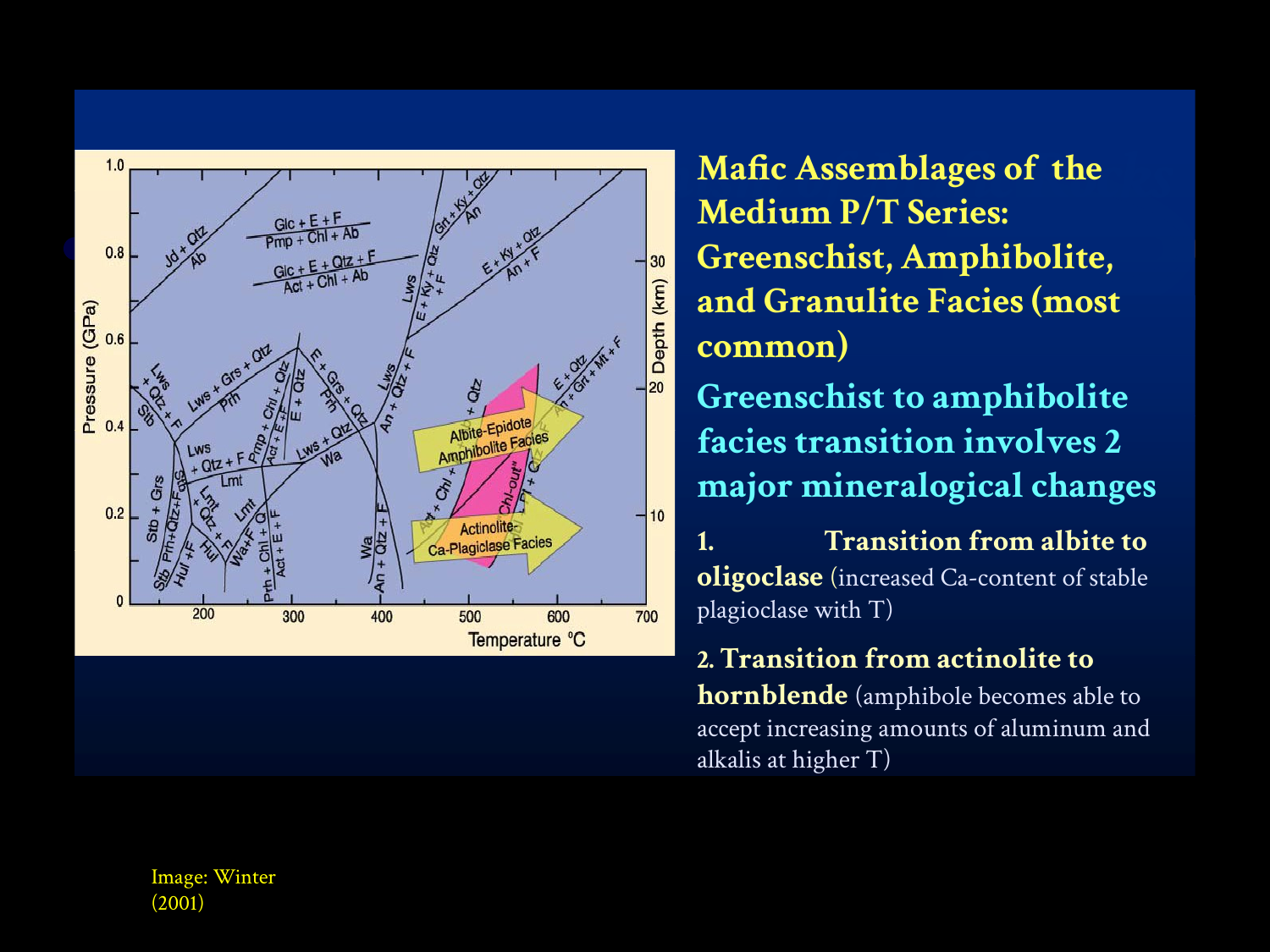

# Metamorphism of Mafic Rocks

Mafic Assemblages of  the Medium P/T Series: Greenschist, Amphibolite, and Granulite Facies (most common)
Greenschist to amphibolite facies transition involves 2 major mineralogical changes

1.	Transition from albite to oligoclase (increased Ca-content of stable plagioclase with T)

2. Transition from actinolite to hornblende (amphibole becomes able to accept increasing amounts of aluminum and alkalis at higher T)

Image: Winter (2001)